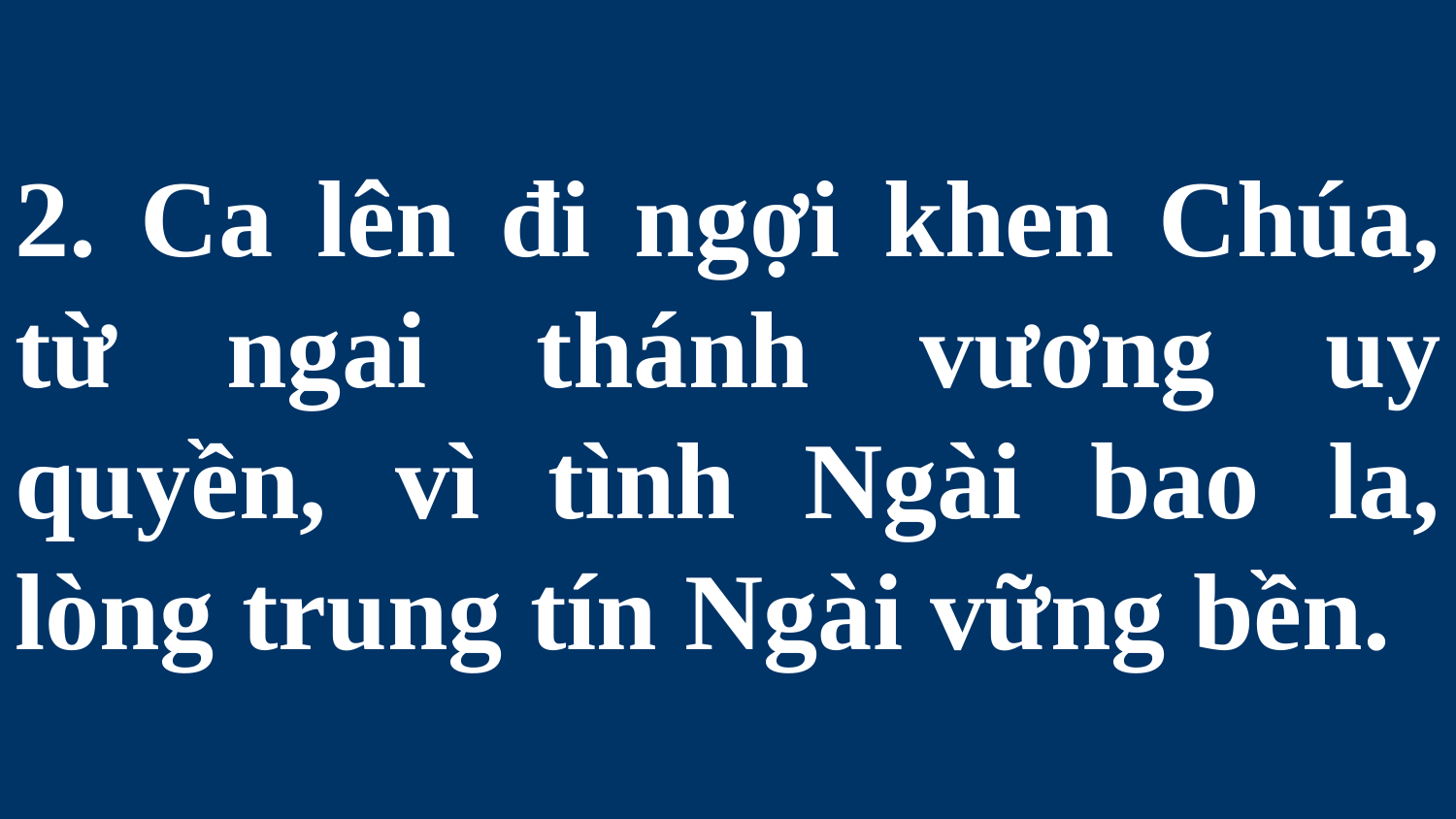

# 2. Ca lên đi ngợi khen Chúa, từ ngai thánh vương uy quyền, vì tình Ngài bao la, lòng trung tín Ngài vững bền.